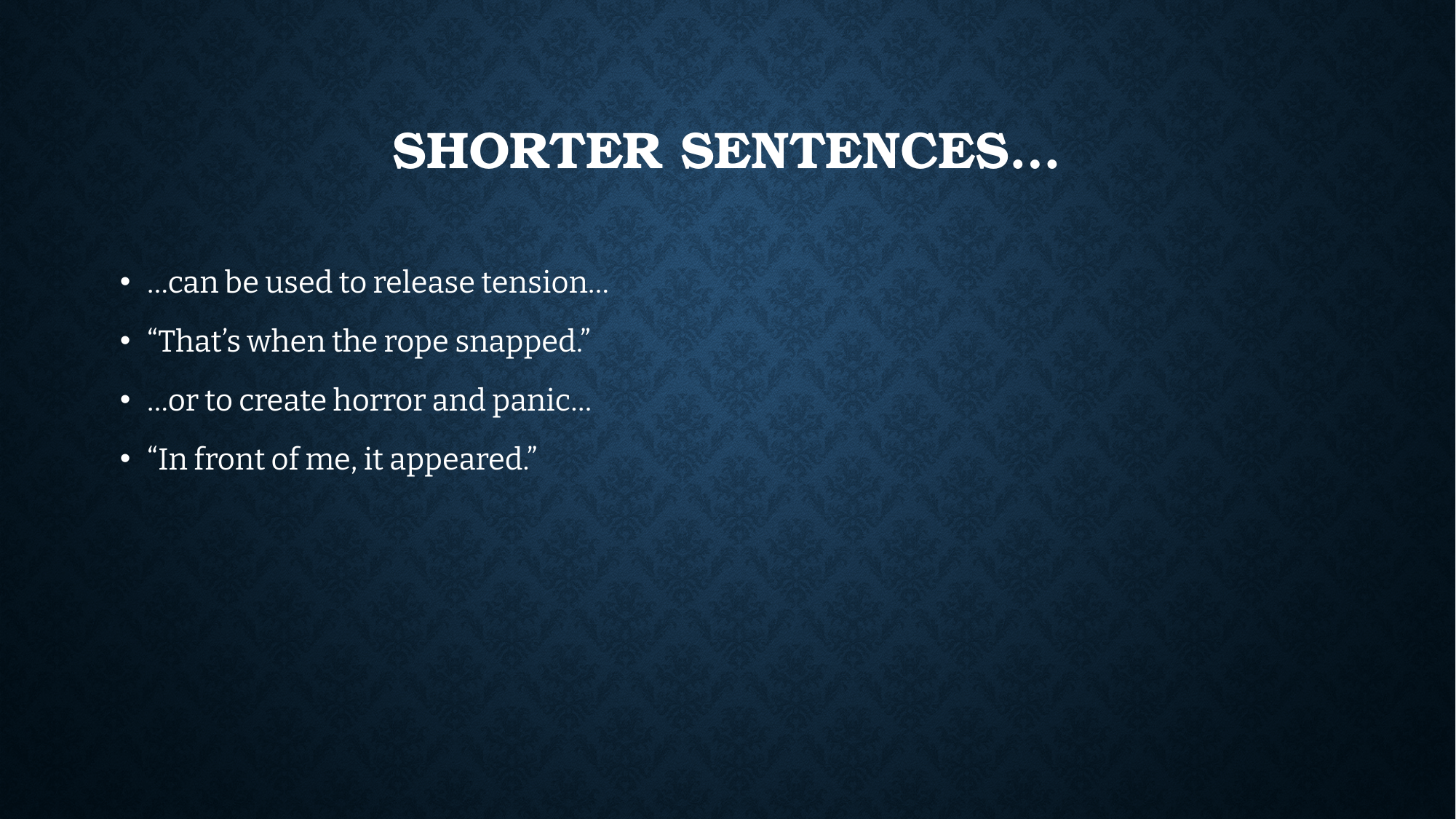

# Shorter sentences…
…can be used to release tension…
“That’s when the rope snapped.”
…or to create horror and panic…
“In front of me, it appeared.”